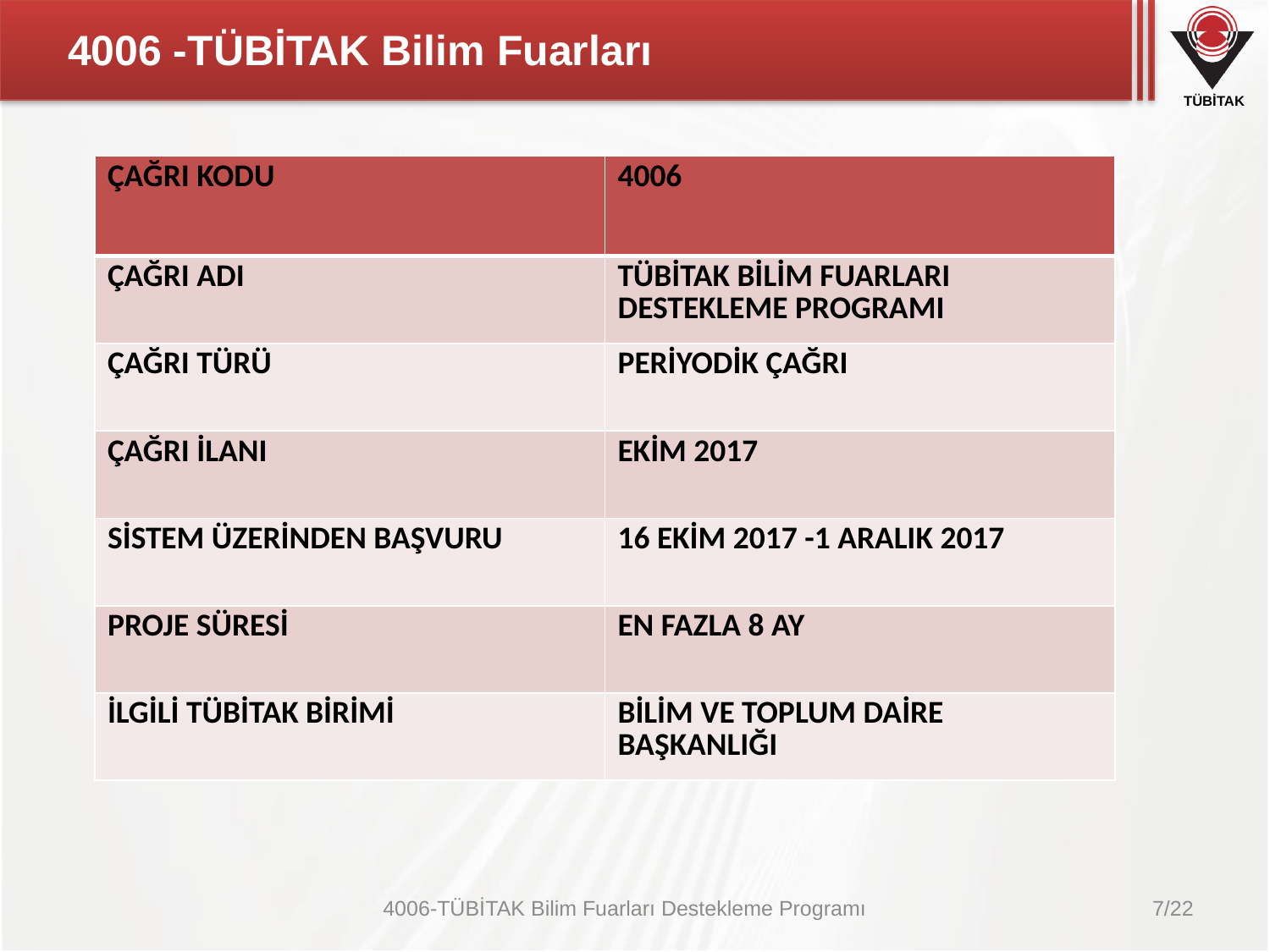

# 4006 -TÜBİTAK Bilim Fuarları

| ÇAĞRI KODU | 4006 |
| --- | --- |
| ÇAĞRI ADI | TÜBİTAK BİLİM FUARLARI DESTEKLEME PROGRAMI |
| ÇAĞRI TÜRÜ | PERİYODİK ÇAĞRI |
| ÇAĞRI İLANI | EKİM 2017 |
| SİSTEM ÜZERİNDEN BAŞVURU | 16 EKİM 2017 -1 ARALIK 2017 |
| PROJE SÜRESİ | EN FAZLA 8 AY |
| İLGİLİ TÜBİTAK BİRİMİ | BİLİM VE TOPLUM DAİRE BAŞKANLIĞI |

4006-TÜBİTAK Bilim Fuarları Destekleme Programı
7/22